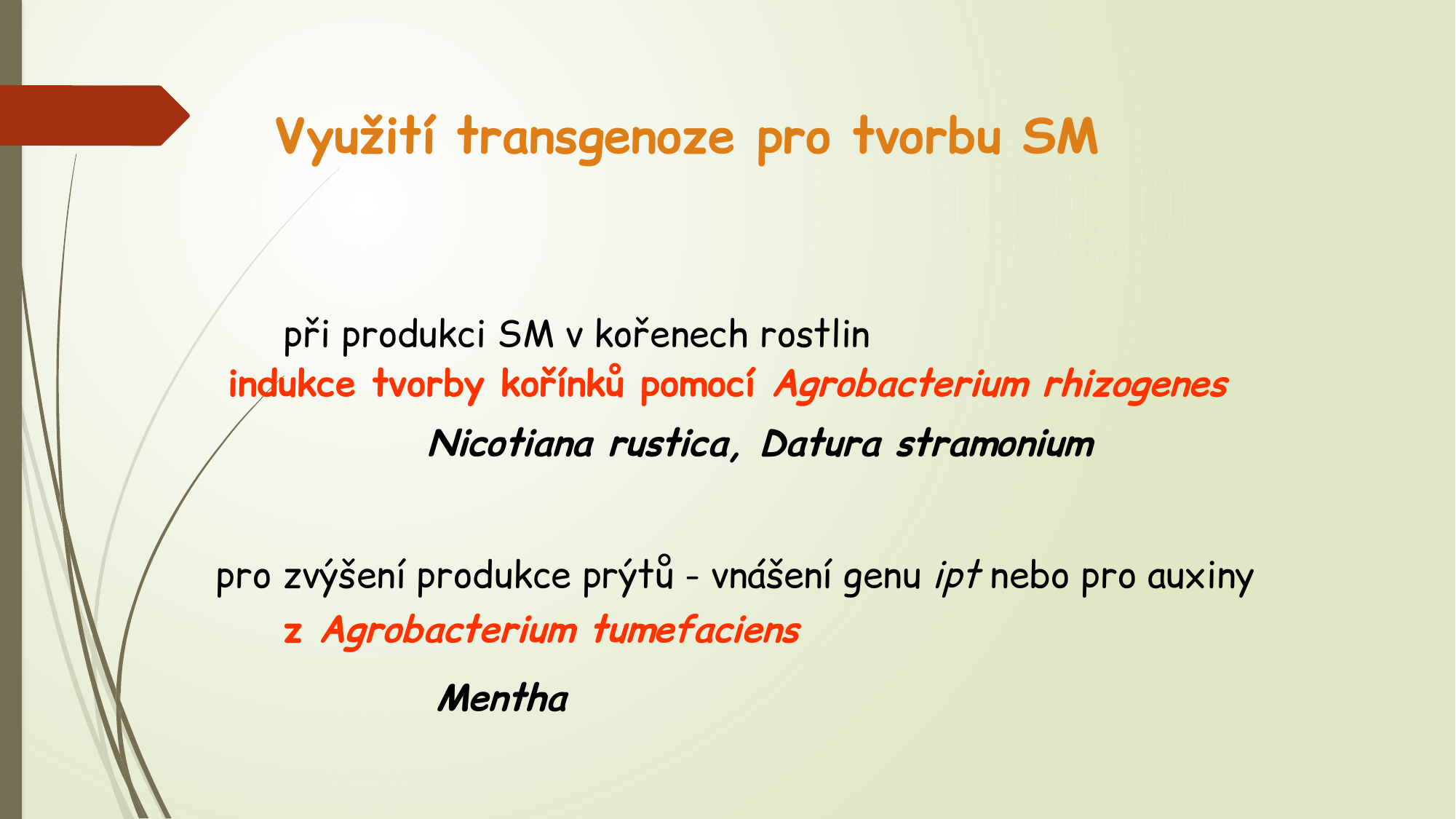

# Využití transgenoze pro tvorbu SM
při produkci SM v kořenech rostlin
indukce tvorby kořínků pomocí Agrobacterium rhizogenes
Nicotiana rustica, Datura stramonium
pro zvýšení produkce prýtů - vnášení genu ipt nebo pro auxiny
z Agrobacterium tumefaciens
Mentha